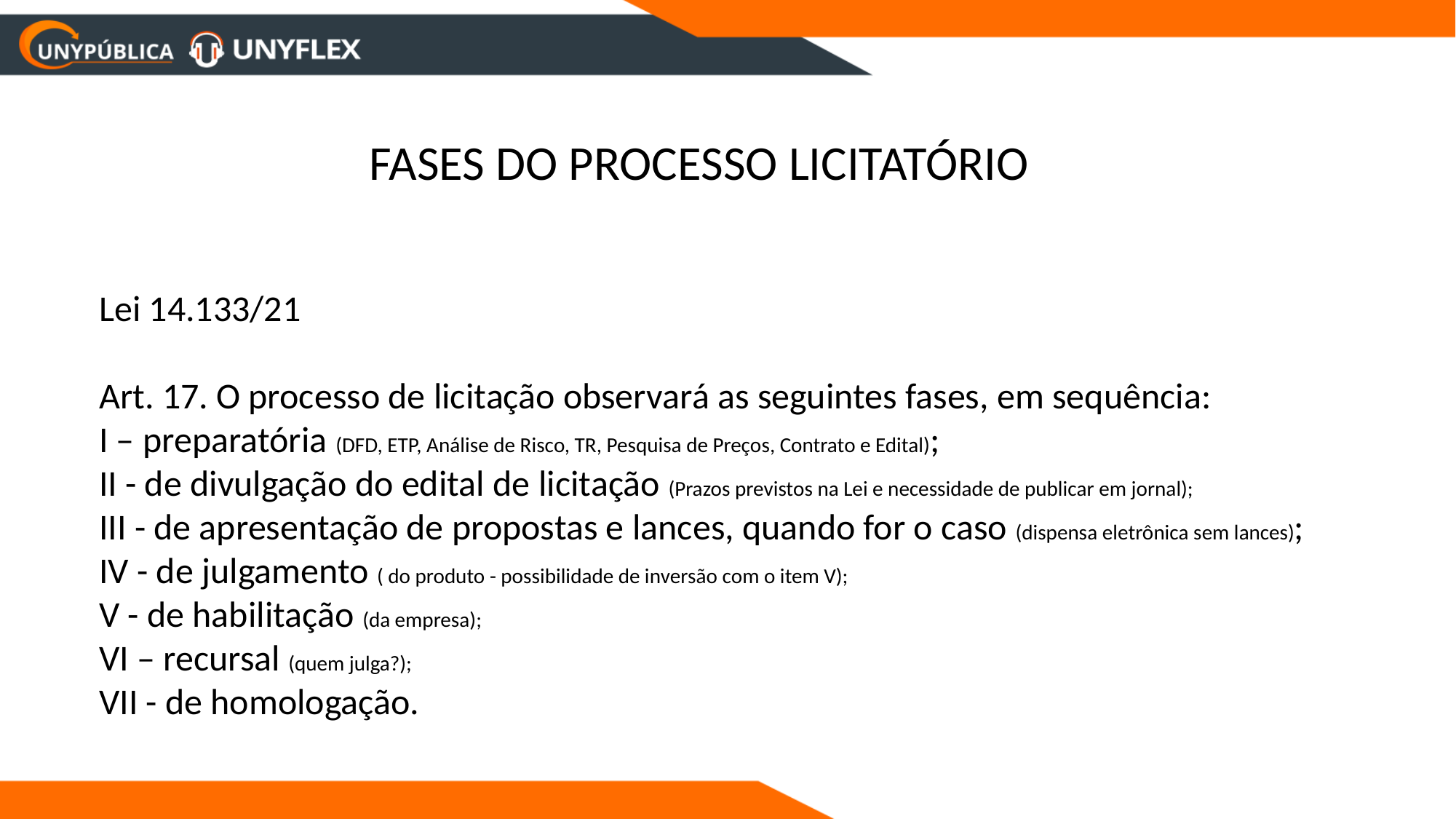

Fases do Processo Licitatório
Lei 14.133/21

Art. 17. O processo de licitação observará as seguintes fases, em sequência:
I – preparatória (DFD, ETP, Análise de Risco, TR, Pesquisa de Preços, Contrato e Edital);
II - de divulgação do edital de licitação (Prazos previstos na Lei e necessidade de publicar em jornal);
III - de apresentação de propostas e lances, quando for o caso (dispensa eletrônica sem lances);
IV - de julgamento ( do produto - possibilidade de inversão com o item V);
V - de habilitação (da empresa);
VI – recursal (quem julga?);
VII - de homologação.